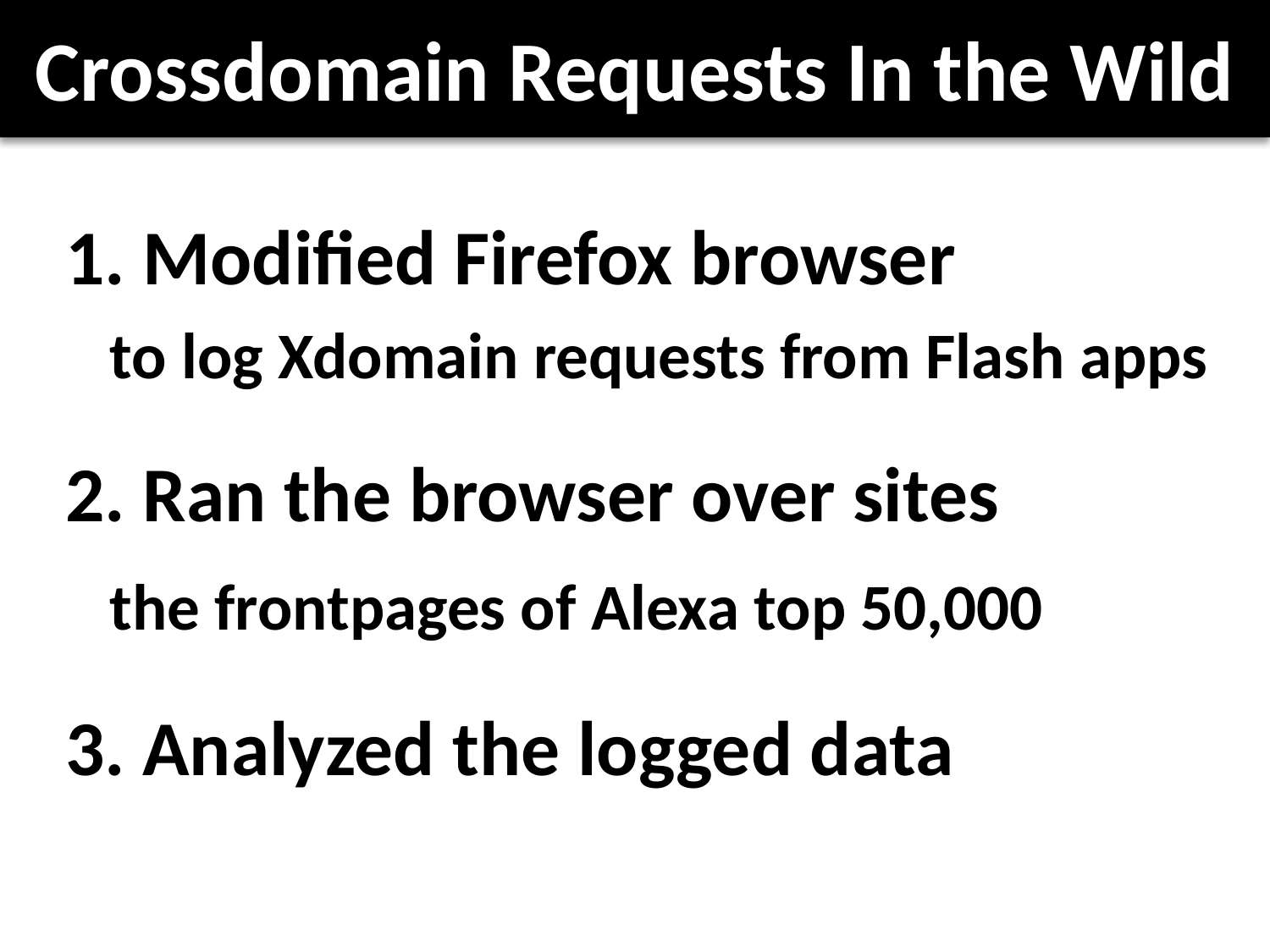

# Crossdomain Requests In the Wild
1. Modified Firefox browser
   to log Xdomain requests from Flash apps

2. Ran the browser over sites
   the frontpages of Alexa top 50,000

3. Analyzed the logged data